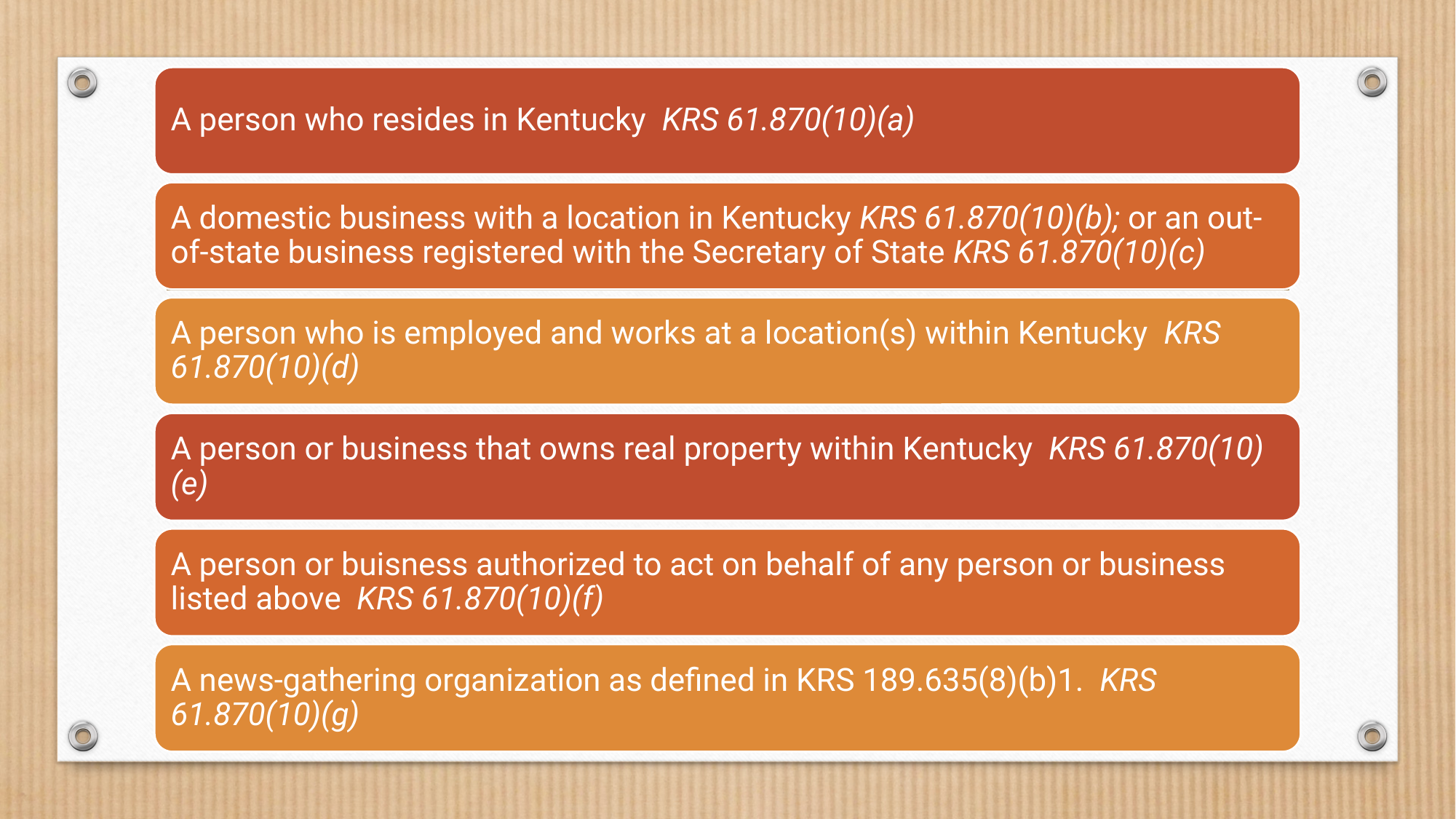

A person who resides in Kentucky  KRS 61.870(10)(a)

A domestic business with a location in Kentucky KRS 61.870(10)(b); or an out-of-state business registered with the Secretary of State KRS 61.870(10)(c)

A person who is employed and works at a location(s) within Kentucky  KRS 61.870(10)(d)

A person or business that owns real property within Kentucky  KRS 61.870(10)(e)

A person or buisness authorized to act on behalf of any person or business listed above  KRS 61.870(10)(f)

A news-gathering organization as defined in KRS 189.635(8)(b)1.  KRS 61.870(10)(g)